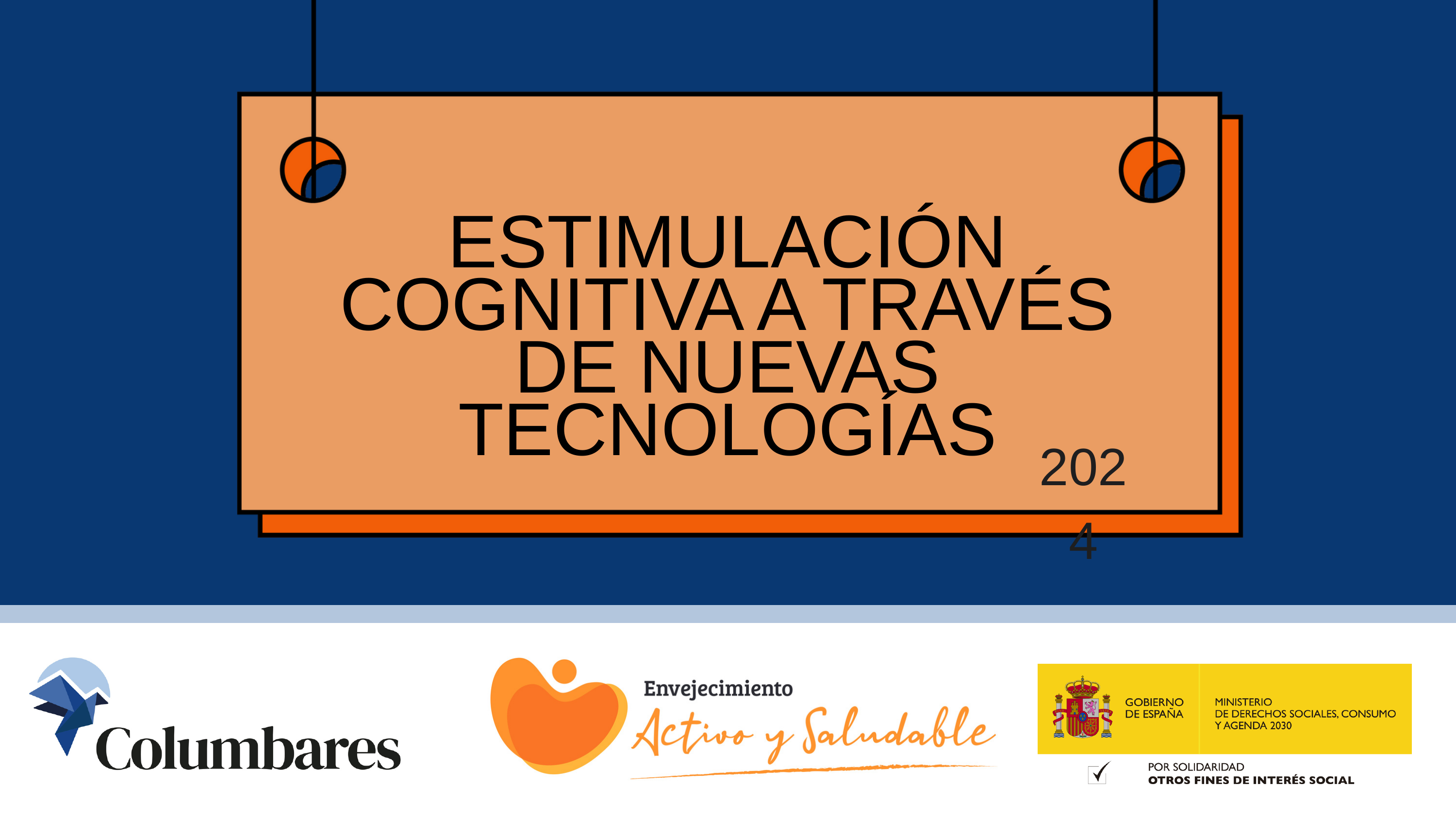

ESTIMULACIÓN COGNITIVA A TRAVÉS DE NUEVAS TECNOLOGÍAS
2024